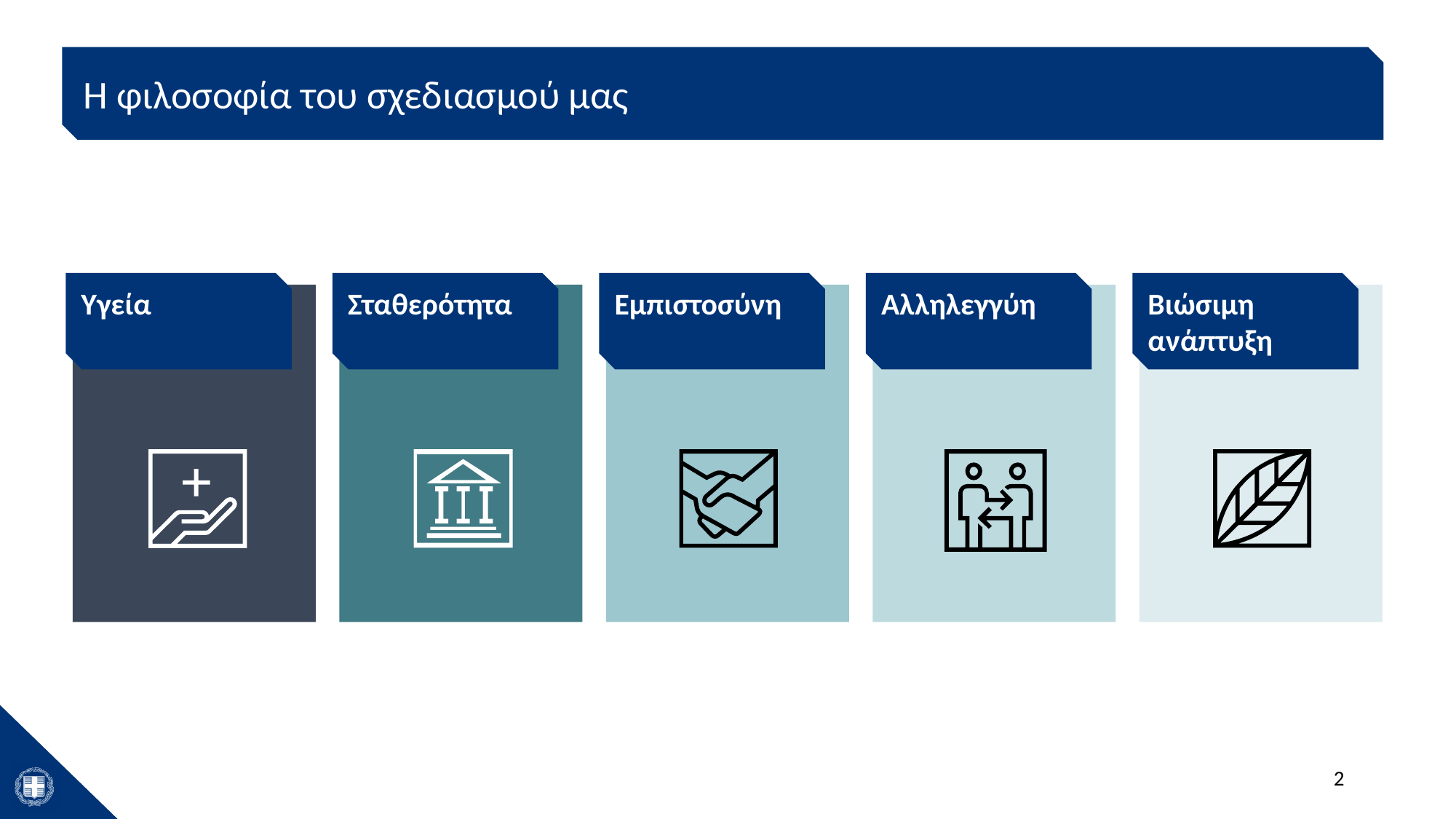

Η φιλοσοφία του σχεδιασμού μας
Υγεία

Σταθερότητα

Εμπιστοσύνη

Αλληλεγγύη

Βιώσιμη ανάπτυξη

2